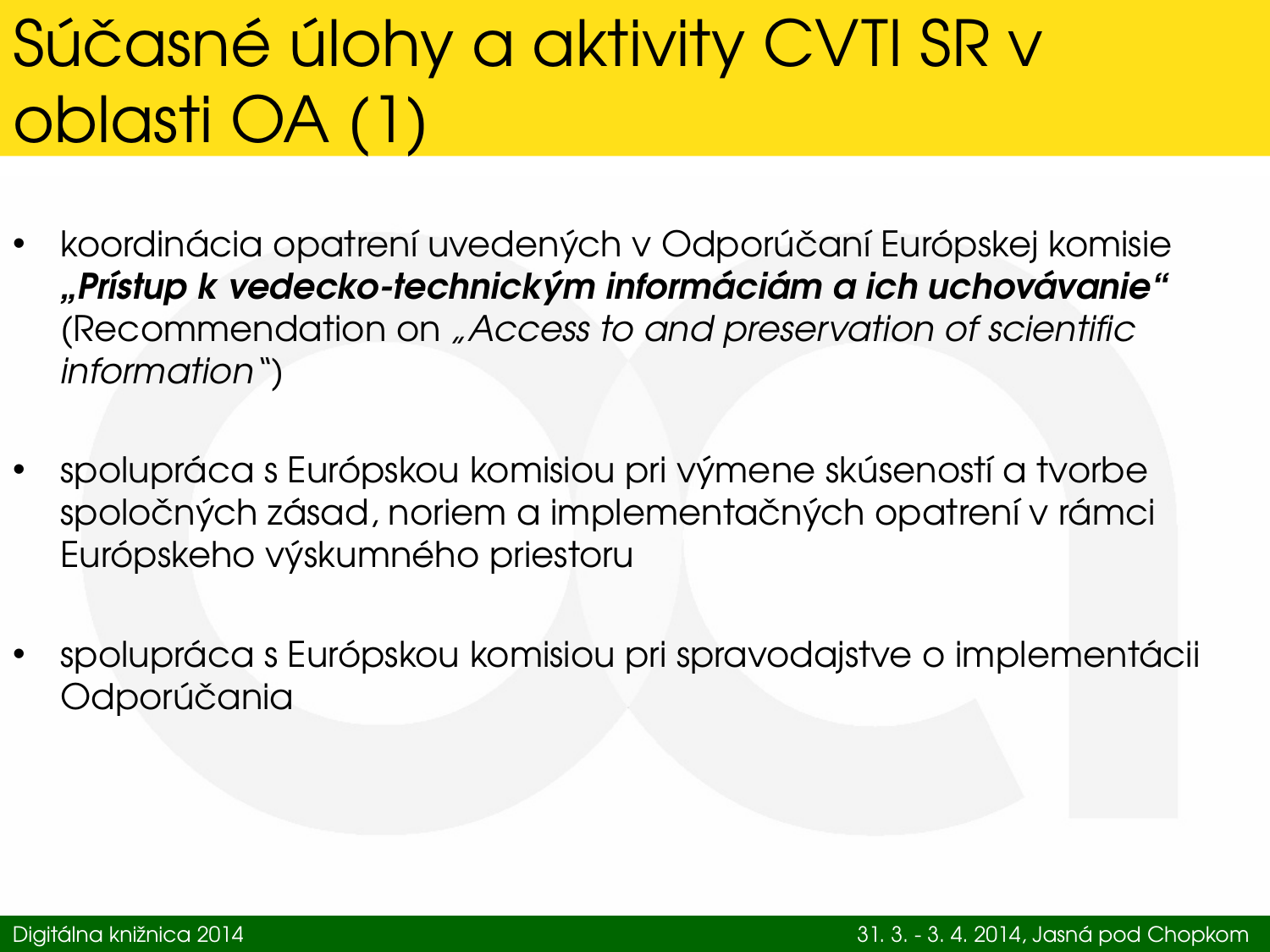

# Súčasné úlohy a aktivity CVTI SR v oblasti OA (1)

koordinácia opatrení uvedených v Odporúčaní Európskej komisie „Prístup k vedecko-technickým informáciám a ich uchovávanie“ (Recommendation on „Access to and preservation of scientific information“)

spolupráca s Európskou komisiou pri výmene skúseností a tvorbe spoločných zásad, noriem a implementačných opatrení v rámci Európskeho výskumného priestoru

spolupráca s Európskou komisiou pri spravodajstve o implementácii Odporúčania